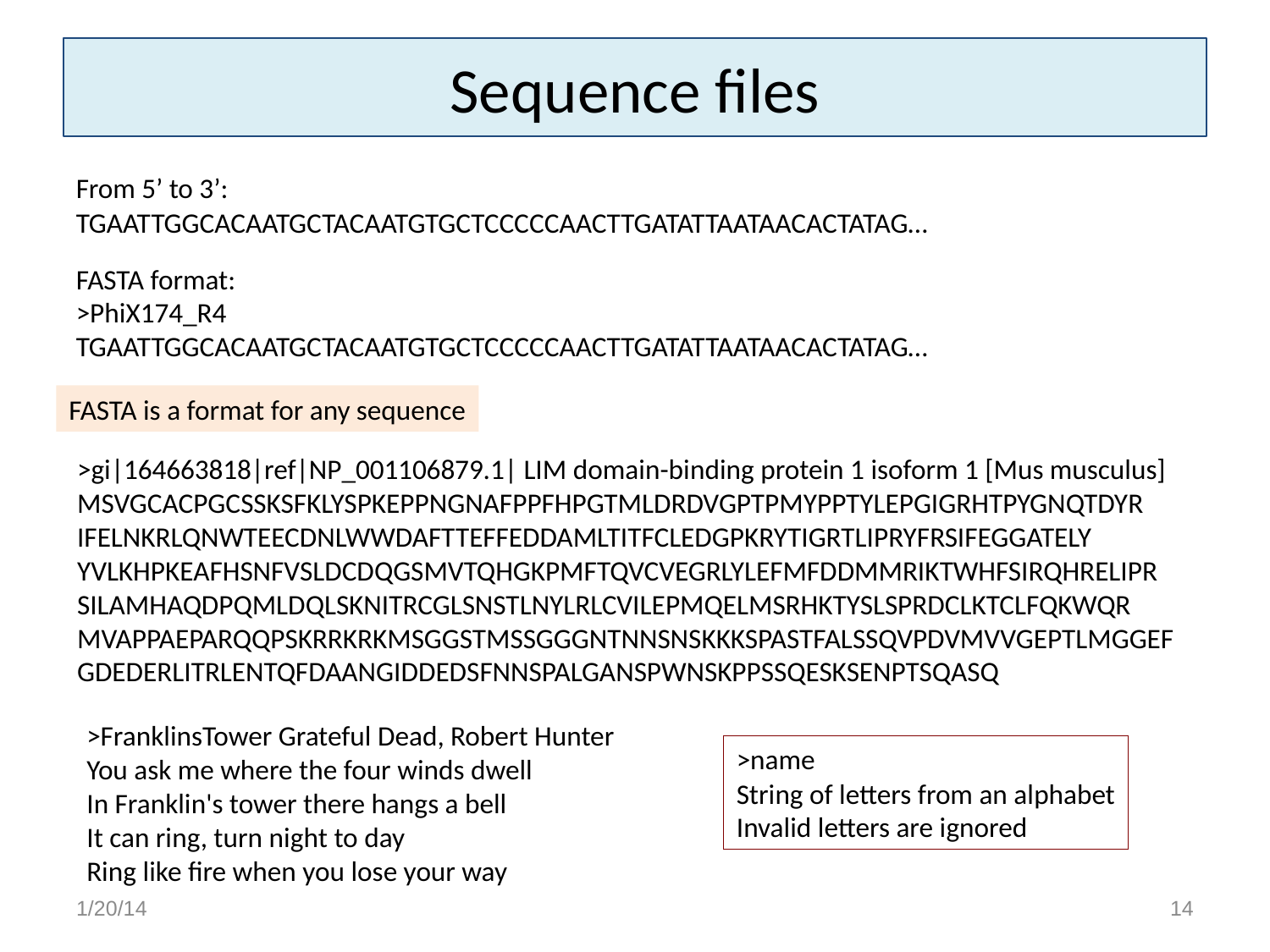

# Sequence files
From 5’ to 3’:
TGAATTGGCACAATGCTACAATGTGCTCCCCCAACTTGATATTAATAACACTATAG…
FASTA format:
>PhiX174_R4
TGAATTGGCACAATGCTACAATGTGCTCCCCCAACTTGATATTAATAACACTATAG…
FASTA is a format for any sequence
>gi|164663818|ref|NP_001106879.1| LIM domain-binding protein 1 isoform 1 [Mus musculus]
MSVGCACPGCSSKSFKLYSPKEPPNGNAFPPFHPGTMLDRDVGPTPMYPPTYLEPGIGRHTPYGNQTDYR
IFELNKRLQNWTEECDNLWWDAFTTEFFEDDAMLTITFCLEDGPKRYTIGRTLIPRYFRSIFEGGATELY
YVLKHPKEAFHSNFVSLDCDQGSMVTQHGKPMFTQVCVEGRLYLEFMFDDMMRIKTWHFSIRQHRELIPR
SILAMHAQDPQMLDQLSKNITRCGLSNSTLNYLRLCVILEPMQELMSRHKTYSLSPRDCLKTCLFQKWQR
MVAPPAEPARQQPSKRRKRKMSGGSTMSSGGGNTNNSNSKKKSPASTFALSSQVPDVMVVGEPTLMGGEF
GDEDERLITRLENTQFDAANGIDDEDSFNNSPALGANSPWNSKPPSSQESKSENPTSQASQ
>FranklinsTower Grateful Dead, Robert Hunter
You ask me where the four winds dwell
In Franklin's tower there hangs a bell
It can ring, turn night to day
Ring like fire when you lose your way
>name
String of letters from an alphabet
Invalid letters are ignored
1/20/14
14